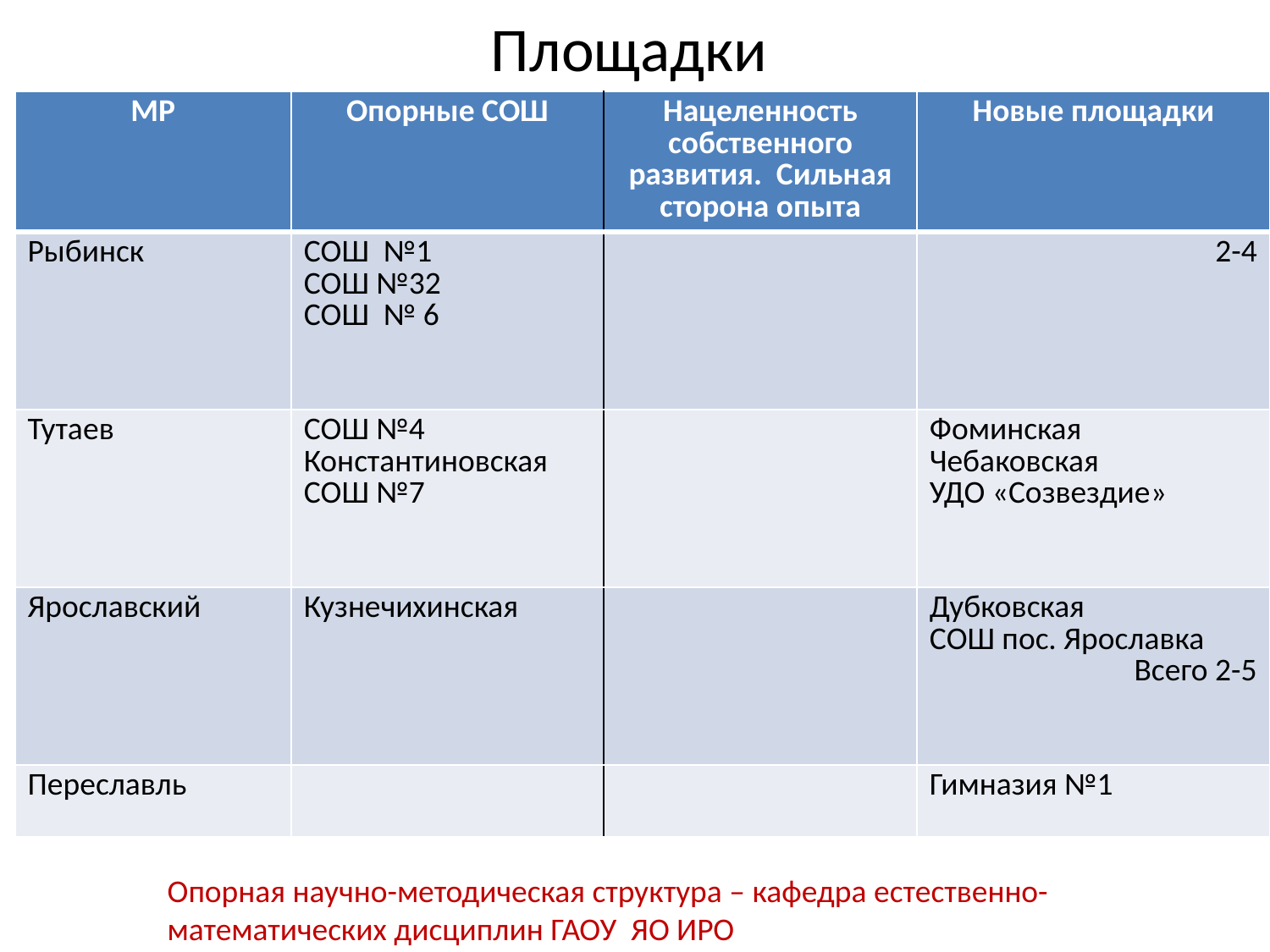

# Площадки
| МР | Опорные СОШ | Нацеленность собственного развития. Сильная сторона опыта | Новые площадки |
| --- | --- | --- | --- |
| Рыбинск | СОШ №1 СОШ №32 СОШ № 6 |  | 2-4 |
| Тутаев | СОШ №4 Константиновская СОШ №7 |  | Фоминская Чебаковская УДО «Созвездие» |
| Ярославский | Кузнечихинская |  | Дубковская СОШ пос. Ярославка Всего 2-5 |
| Переславль |  |  | Гимназия №1 |
Опорная научно-методическая структура – кафедра естественно-математических дисциплин ГАОУ  ЯО ИРО